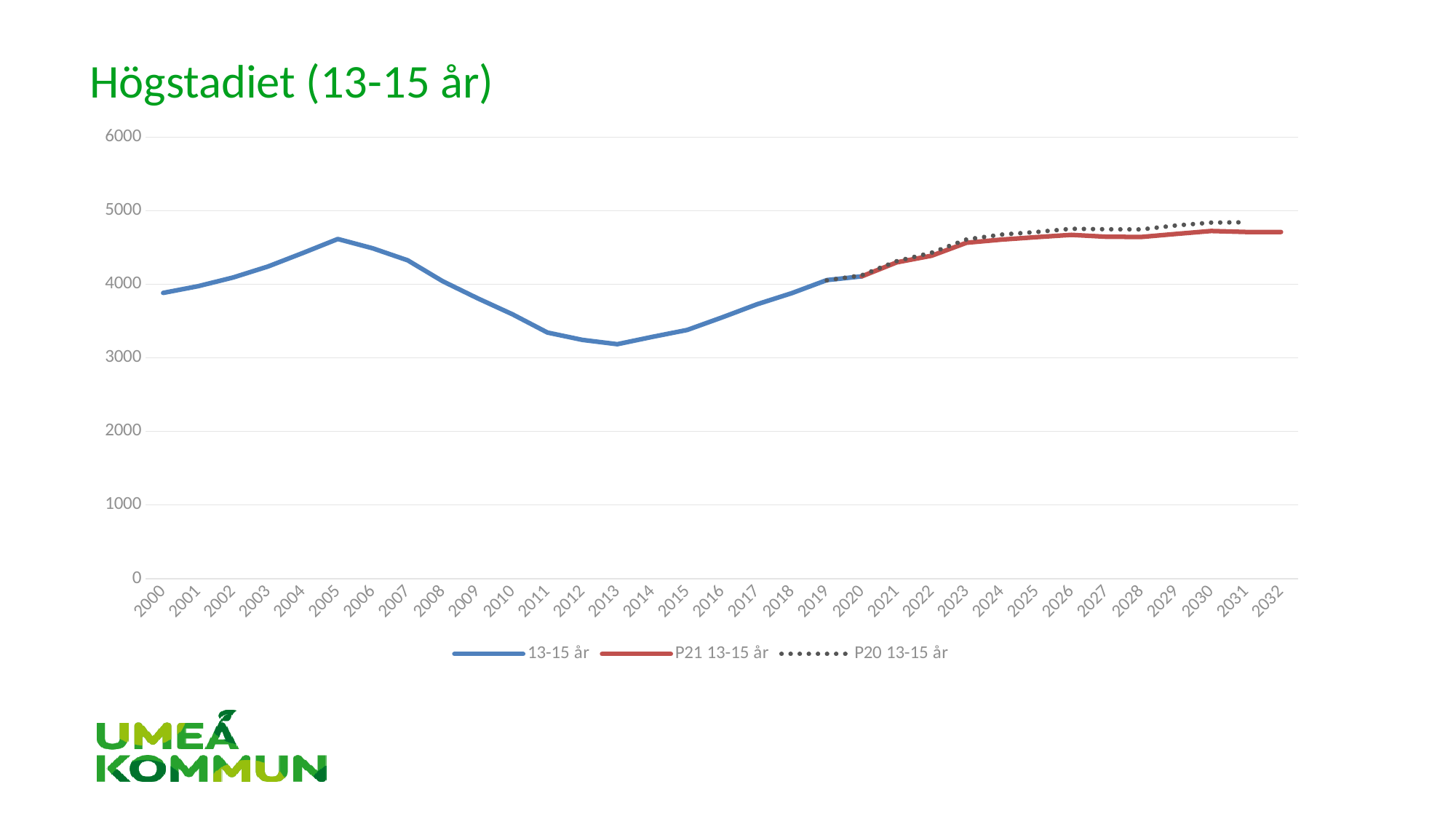

# Högstadiet (13-15 år)

### Chart

| Category | 13-15 år | P21 13-15 år | P20 13-15 år |
|---|---|---|---|
| 2000 | 3884.0 | None | None |
| 2001 | 3975.0 | None | None |
| 2002 | 4093.0 | None | None |
| 2003 | 4243.0 | None | None |
| 2004 | 4427.0 | None | None |
| 2005 | 4617.0 | None | None |
| 2006 | 4490.0 | None | None |
| 2007 | 4327.0 | None | None |
| 2008 | 4043.0 | None | None |
| 2009 | 3811.0 | None | None |
| 2010 | 3593.0 | None | None |
| 2011 | 3345.0 | None | None |
| 2012 | 3245.0 | None | None |
| 2013 | 3187.0 | None | None |
| 2014 | 3286.0 | None | None |
| 2015 | 3380.0 | None | None |
| 2016 | 3551.0 | None | None |
| 2017 | 3729.0 | None | None |
| 2018 | 3881.0 | None | None |
| 2019 | 4058.0 | None | 4054.0 |
| 2020 | 4109.0 | 4109.0 | 4123.358871046106 |
| 2021 | None | 4298.920205741339 | 4315.9679965079995 |
| 2022 | None | 4389.553136474016 | 4431.280796603447 |
| 2023 | None | 4565.77402104264 | 4610.989409497502 |
| 2024 | None | 4608.800256790281 | 4677.296645520307 |
| 2025 | None | 4642.123591992914 | 4712.373551399872 |
| 2026 | None | 4673.020693642788 | 4755.897682879599 |
| 2027 | None | 4647.209797414071 | 4748.768151857894 |
| 2028 | None | 4644.091061747478 | 4747.468355603363 |
| 2029 | None | 4685.984402679188 | 4801.229674824636 |
| 2030 | None | 4725.408459034044 | 4839.4117021508655 |
| 2031 | None | 4711.943222966456 | 4844.329846588392 |
| 2032 | None | 4712.067042353914 | None |